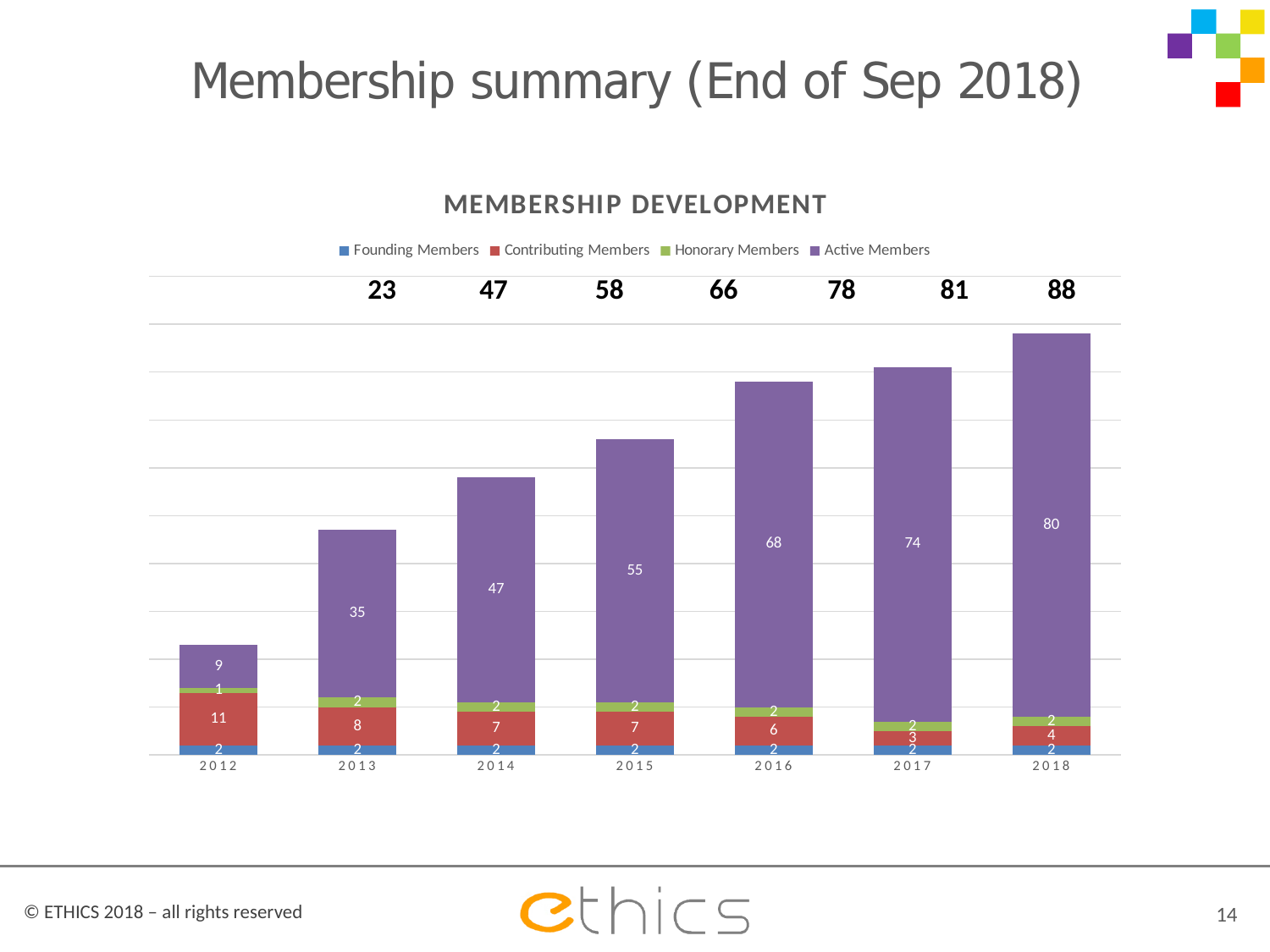

# Membership summary (End of Sep 2018)

### Chart: MEMBERSHIP DEVELOPMENT

| Category | Founding Members | Contributing Members | Honorary Members | Active Members |
|---|---|---|---|---|
| 2012 | 2.0 | 11.0 | 1.0 | 9.0 |
| 2013 | 2.0 | 8.0 | 2.0 | 35.0 |
| 2014 | 2.0 | 7.0 | 2.0 | 47.0 |
| 2015 | 2.0 | 7.0 | 2.0 | 55.0 |
| 2016 | 2.0 | 6.0 | 2.0 | 68.0 |
| 2017 | 2.0 | 3.0 | 2.0 | 74.0 |
| 2018 | 2.0 | 4.0 | 2.0 | 80.0 |
23

47

58

66

78
81
88